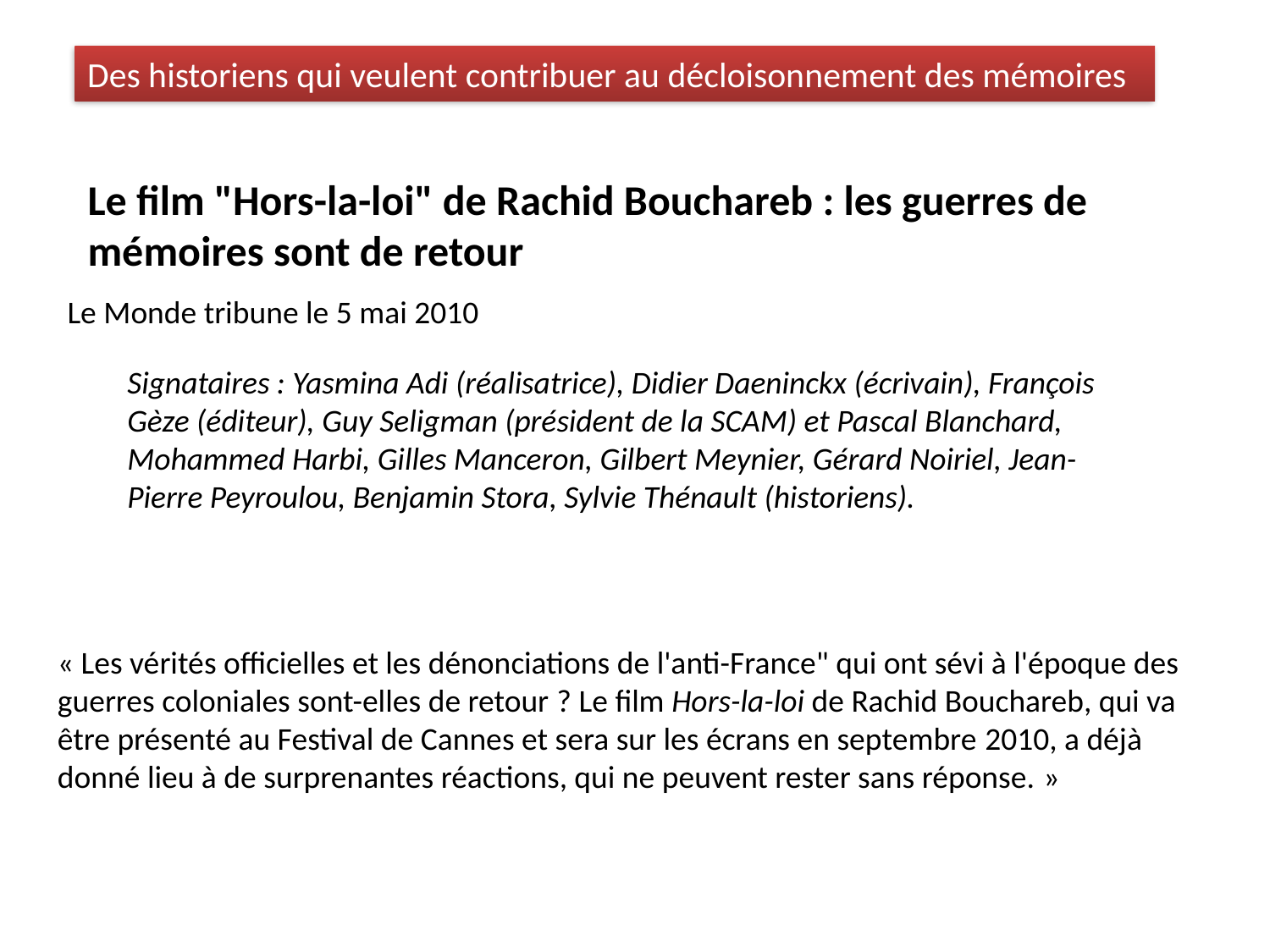

Des historiens qui veulent contribuer au décloisonnement des mémoires
Le film "Hors-la-loi" de Rachid Bouchareb : les guerres de mémoires sont de retour
Le Monde tribune le 5 mai 2010
Signataires : Yasmina Adi (réalisatrice), Didier Daeninckx (écrivain), François Gèze (éditeur), Guy Seligman (président de la SCAM) et Pascal Blanchard, Mohammed Harbi, Gilles Manceron, Gilbert Meynier, Gérard Noiriel, Jean-Pierre Peyroulou, Benjamin Stora, Sylvie Thénault (historiens).

« Les vérités officielles et les dénonciations de l'anti-France" qui ont sévi à l'époque des guerres coloniales sont-elles de retour ? Le film Hors-la-loi de Rachid Bouchareb, qui va être présenté au Festival de Cannes et sera sur les écrans en septembre 2010, a déjà donné lieu à de surprenantes réactions, qui ne peuvent rester sans réponse. »